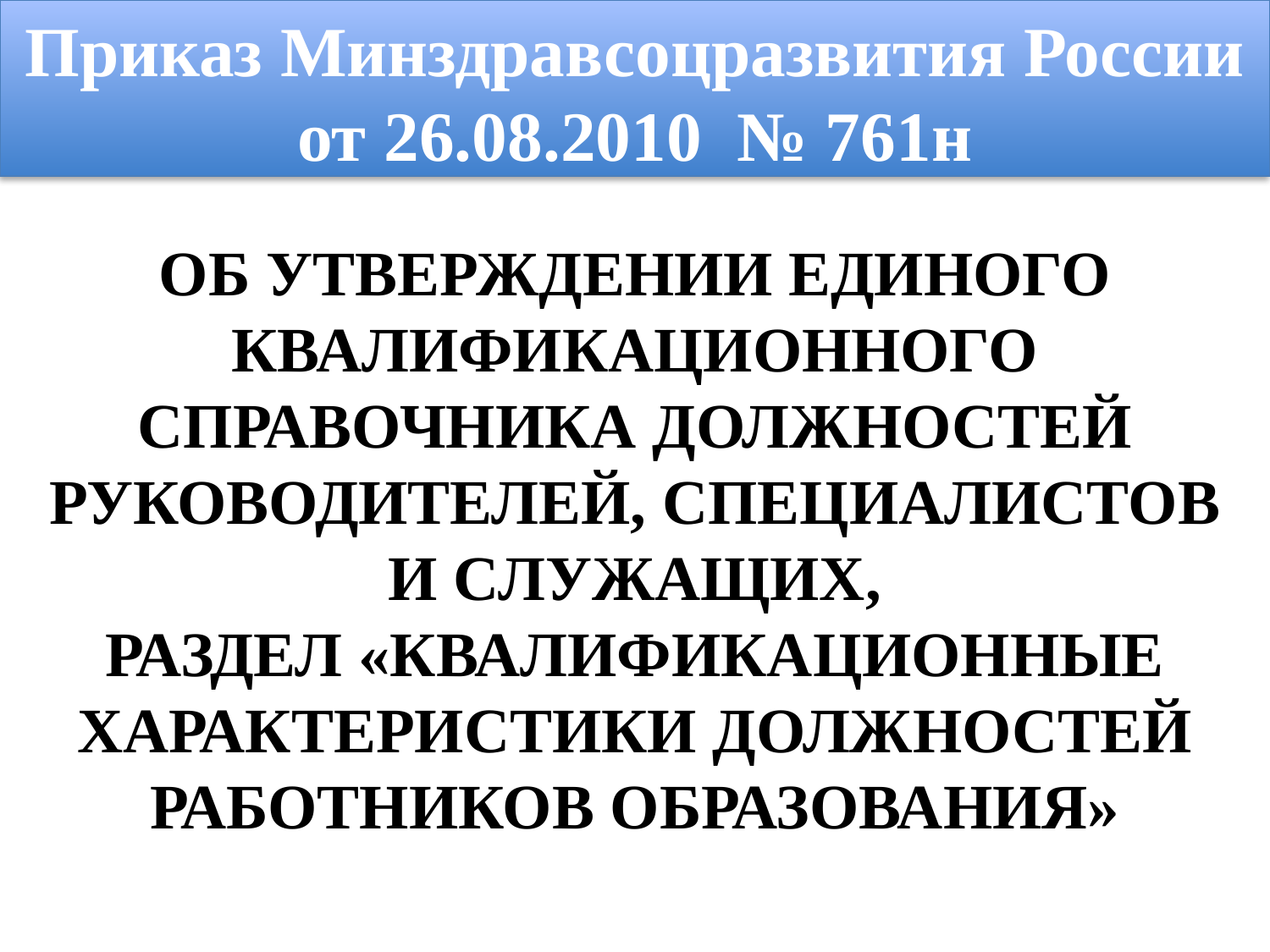

Приказ Минздравсоцразвития России от 26.08.2010  № 761н

ОБ УТВЕРЖДЕНИИ ЕДИНОГО КВАЛИФИКАЦИОННОГО СПРАВОЧНИКА ДОЛЖНОСТЕЙ РУКОВОДИТЕЛЕЙ, СПЕЦИАЛИСТОВ И СЛУЖАЩИХ,
РАЗДЕЛ «КВАЛИФИКАЦИОННЫЕ ХАРАКТЕРИСТИКИ ДОЛЖНОСТЕЙ РАБОТНИКОВ ОБРАЗОВАНИЯ»